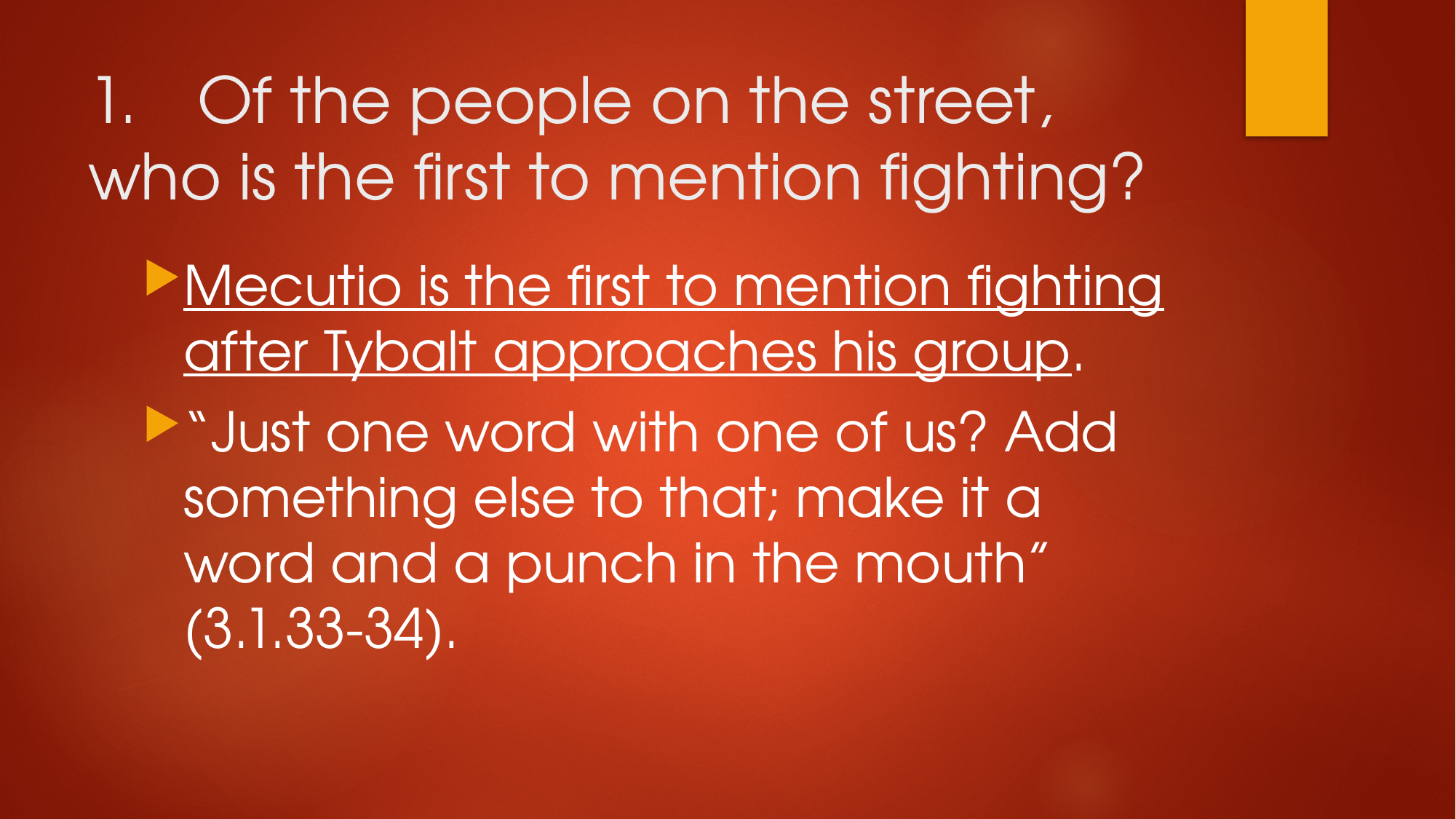

# 1.	Of the people on the street, who is the first to mention fighting?
Mecutio is the first to mention fighting after Tybalt approaches his group.
“Just one word with one of us? Add something else to that; make it a word and a punch in the mouth” (3.1.33-34).